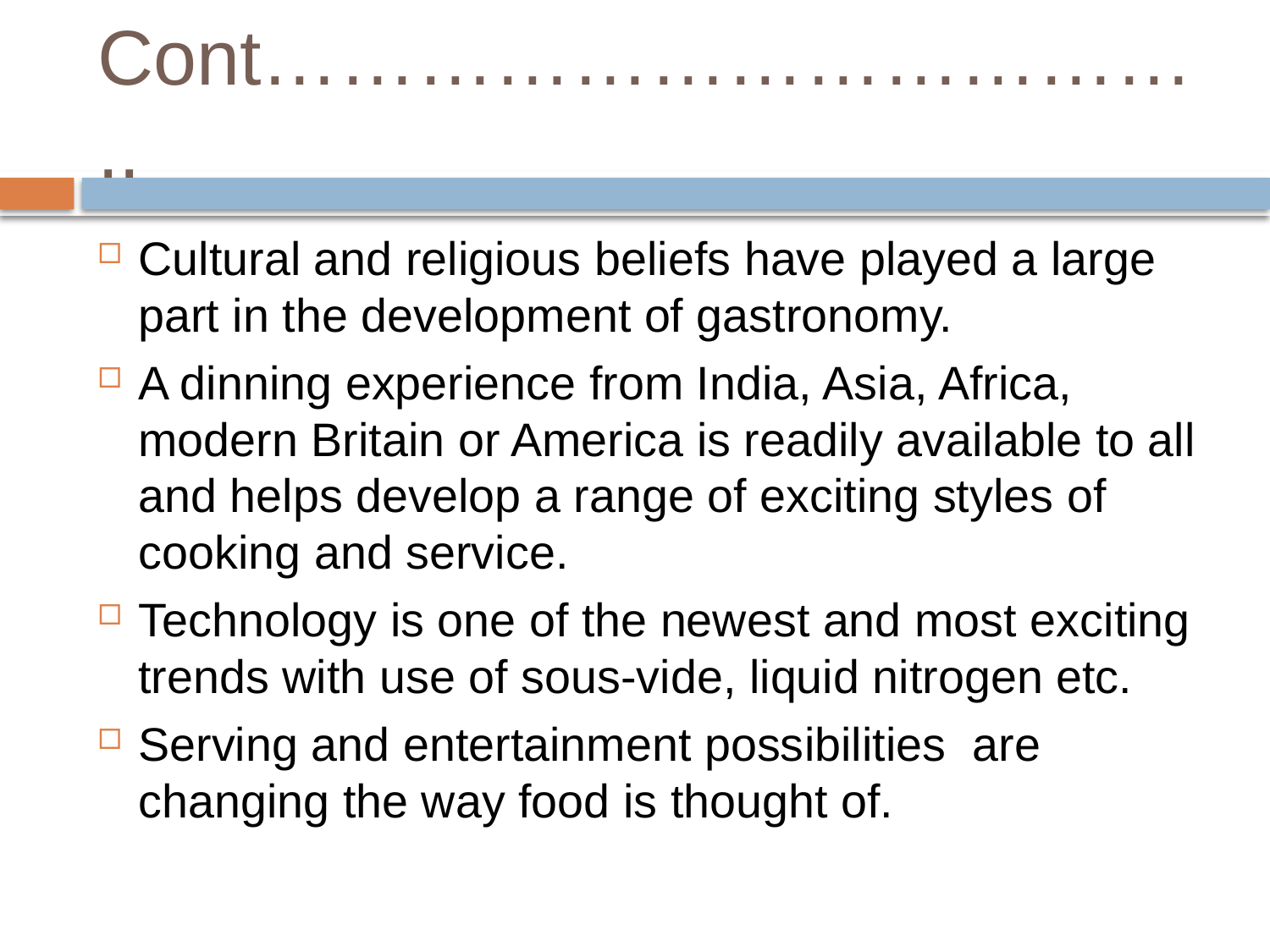

# Cont………………………………..
Cultural and religious beliefs have played a large part in the development of gastronomy.
A dinning experience from India, Asia, Africa, modern Britain or America is readily available to all and helps develop a range of exciting styles of cooking and service.
Technology is one of the newest and most exciting trends with use of sous-vide, liquid nitrogen etc.
Serving and entertainment possibilities  are changing the way food is thought of.